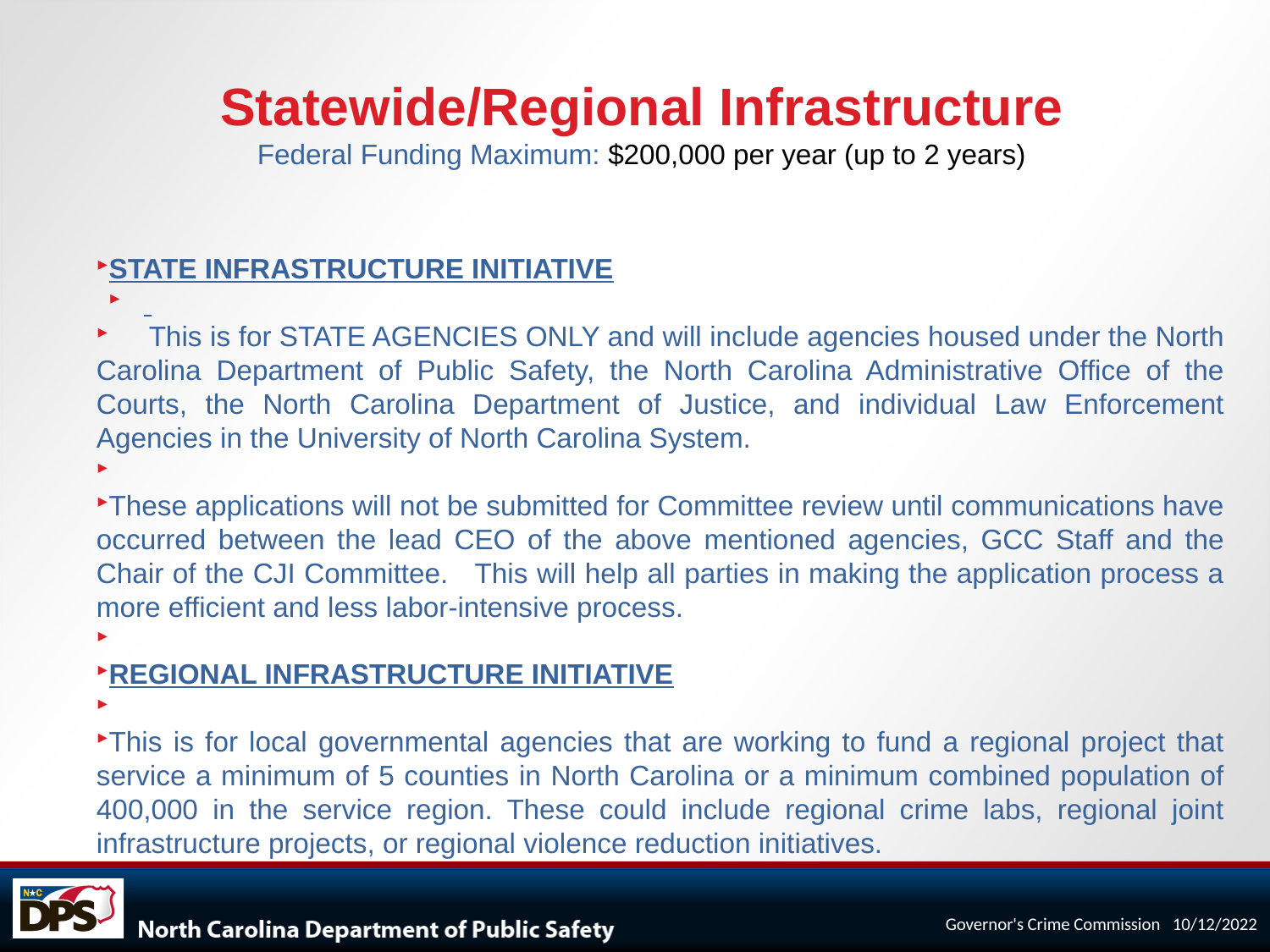

Statewide/Regional Infrastructure
Federal Funding Maximum: $200,000 per year (up to 2 years)

State infrastructure initiative

     This is for STATE AGENCIES ONLY and will include agencies housed under the North Carolina Department of Public Safety, the North Carolina Administrative Office of the Courts, the North Carolina Department of Justice, and individual Law Enforcement Agencies in the University of North Carolina System.

These applications will not be submitted for Committee review until communications have occurred between the lead CEO of the above mentioned agencies, GCC Staff and the Chair of the CJI Committee.   This will help all parties in making the application process a more efficient and less labor-intensive process.

Regional infrastructure initiative

This is for local governmental agencies that are working to fund a regional project that service a minimum of 5 counties in North Carolina or a minimum combined population of 400,000 in the service region. These could include regional crime labs, regional joint infrastructure projects, or regional violence reduction initiatives.

Governor's Crime Commission   10/12/2022